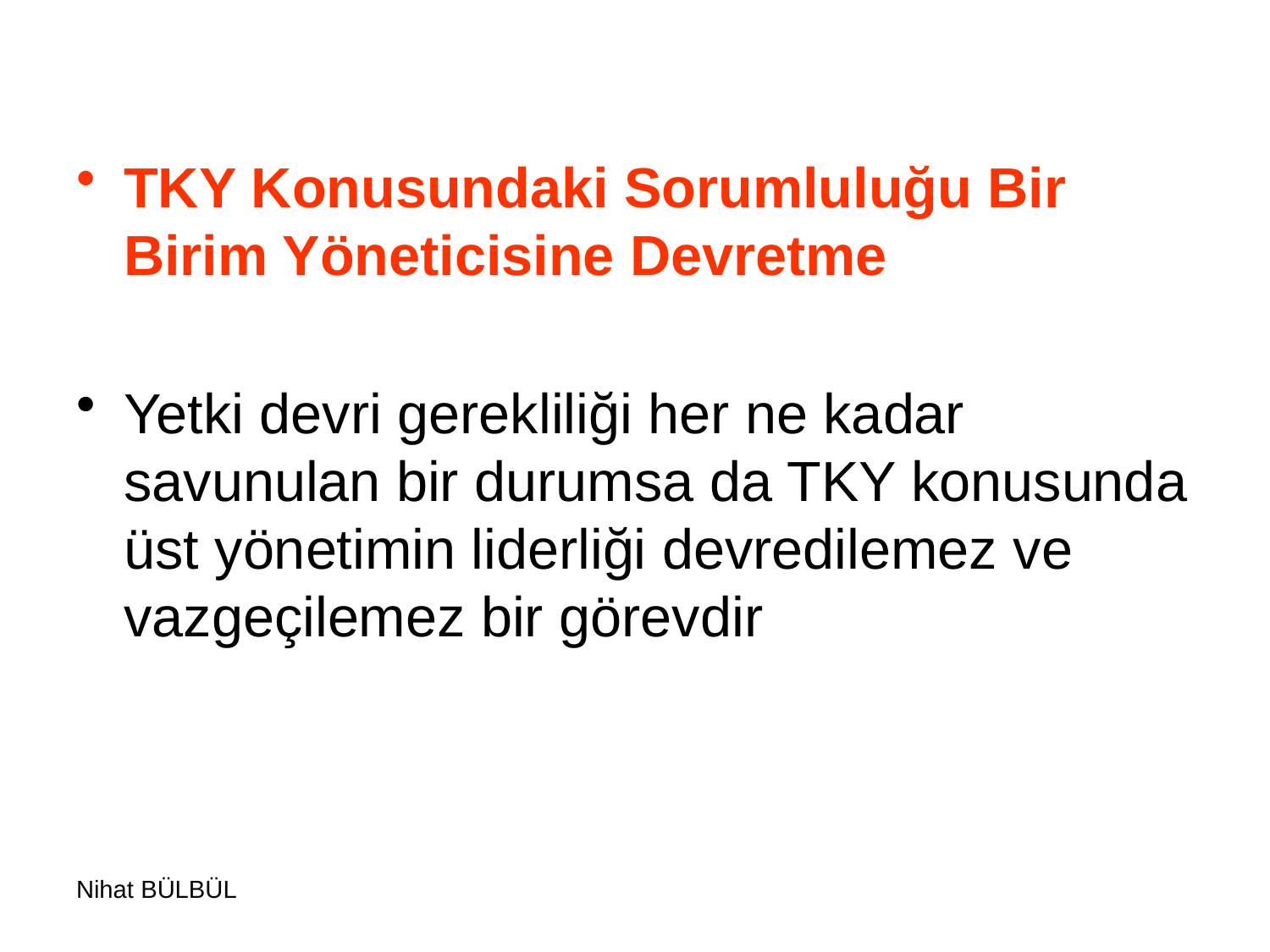

TKY Konusundaki Sorumluluğu Bir Birim Yöneticisine Devretme

Yetki devri gerekliliği her ne kadar savunulan bir durumsa da TKY konusunda üst yönetimin liderliği devredilemez ve vazgeçilemez bir görevdir
Nihat BÜLBÜL